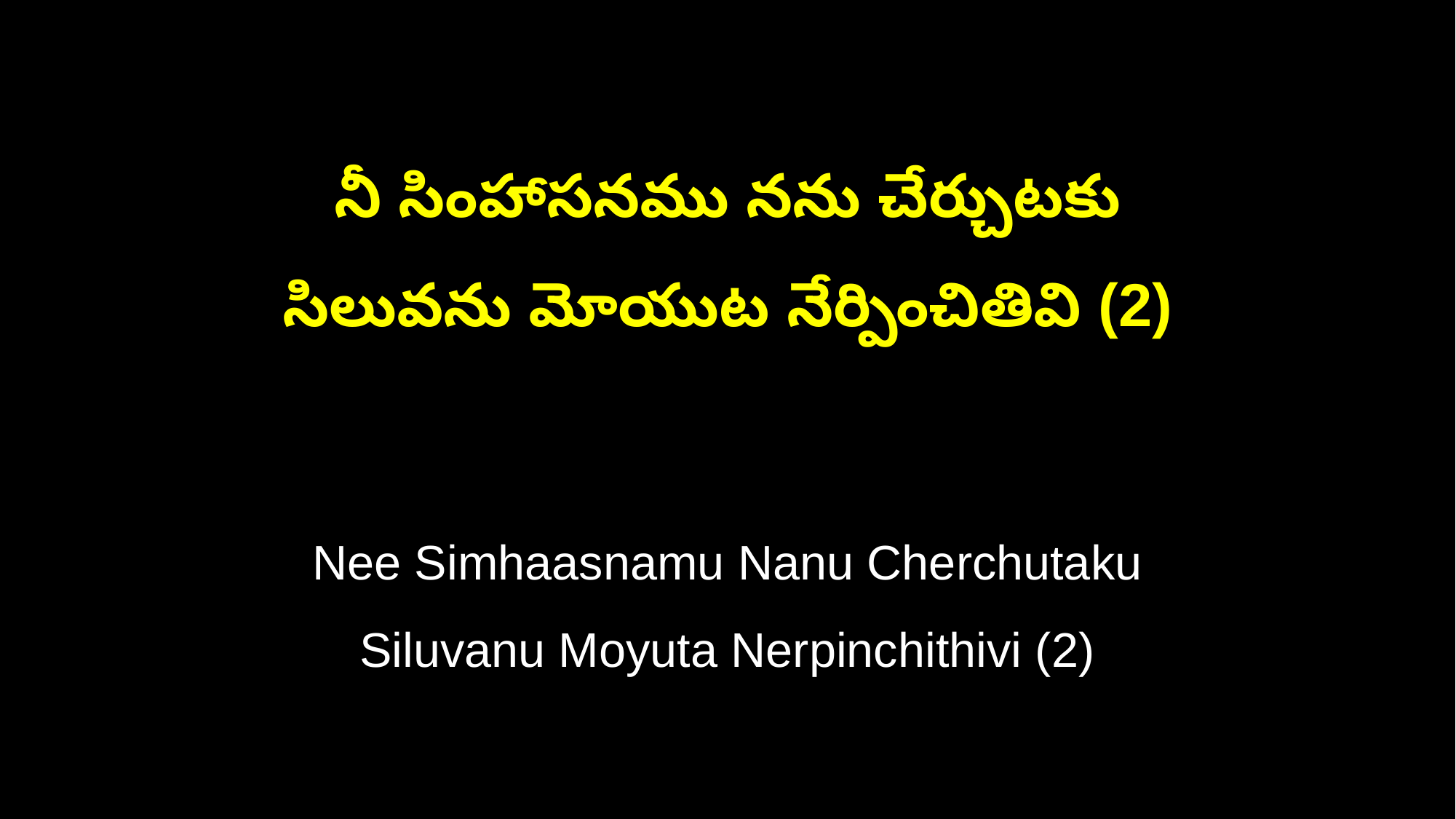

నీ సింహాసనము నను చేర్చుటకు
సిలువను మోయుట నేర్పించితివి (2)
Nee Simhaasnamu Nanu Cherchutaku
Siluvanu Moyuta Nerpinchithivi (2)